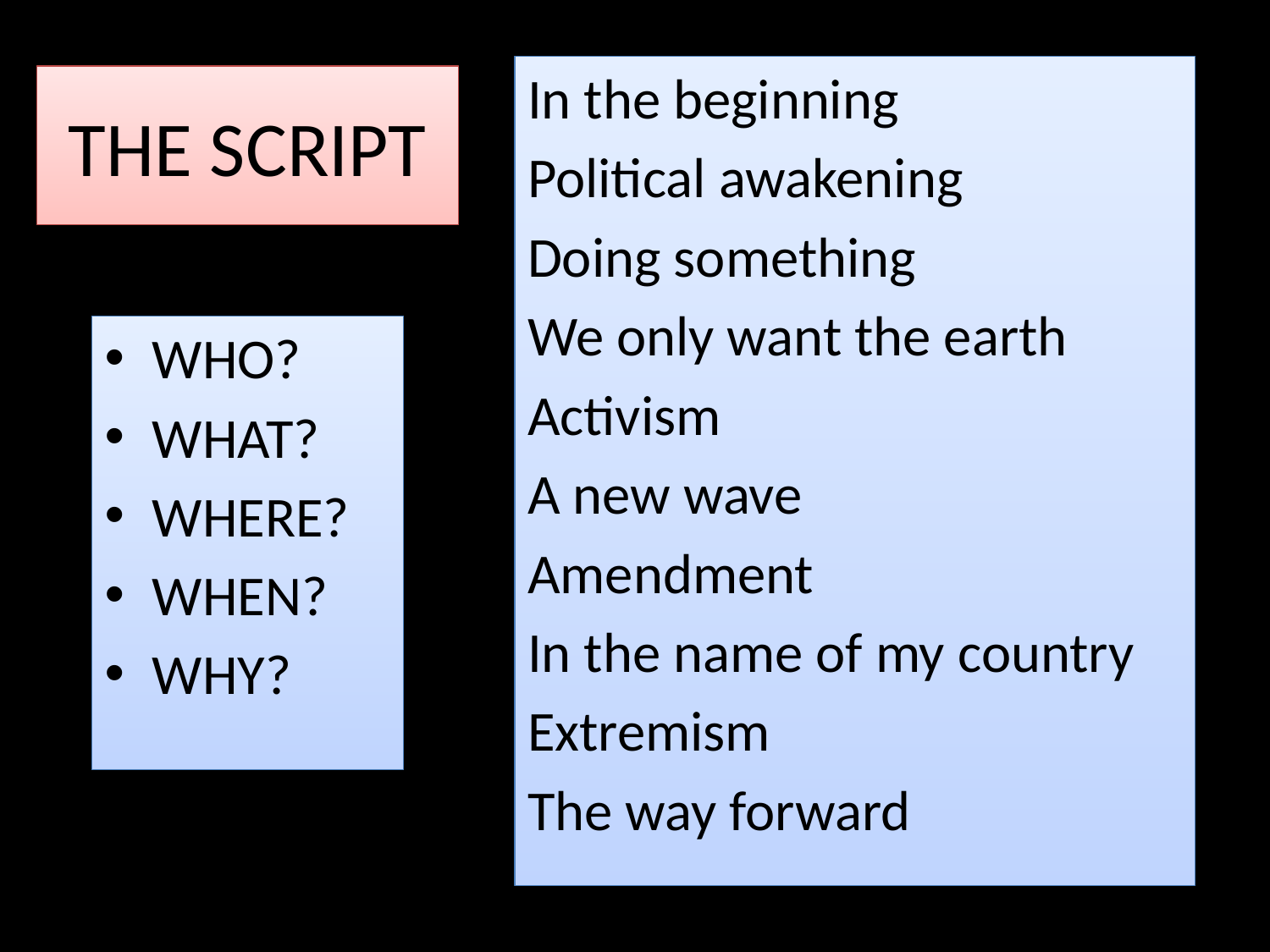

In the beginning
Political awakening
Doing something
We only want the earth
Activism
A new wave
Amendment
In the name of my country
Extremism
The way forward
# THE SCRIPT
WHO?
WHAT?
WHERE?
WHEN?
WHY?
IN THE BEGINNING…